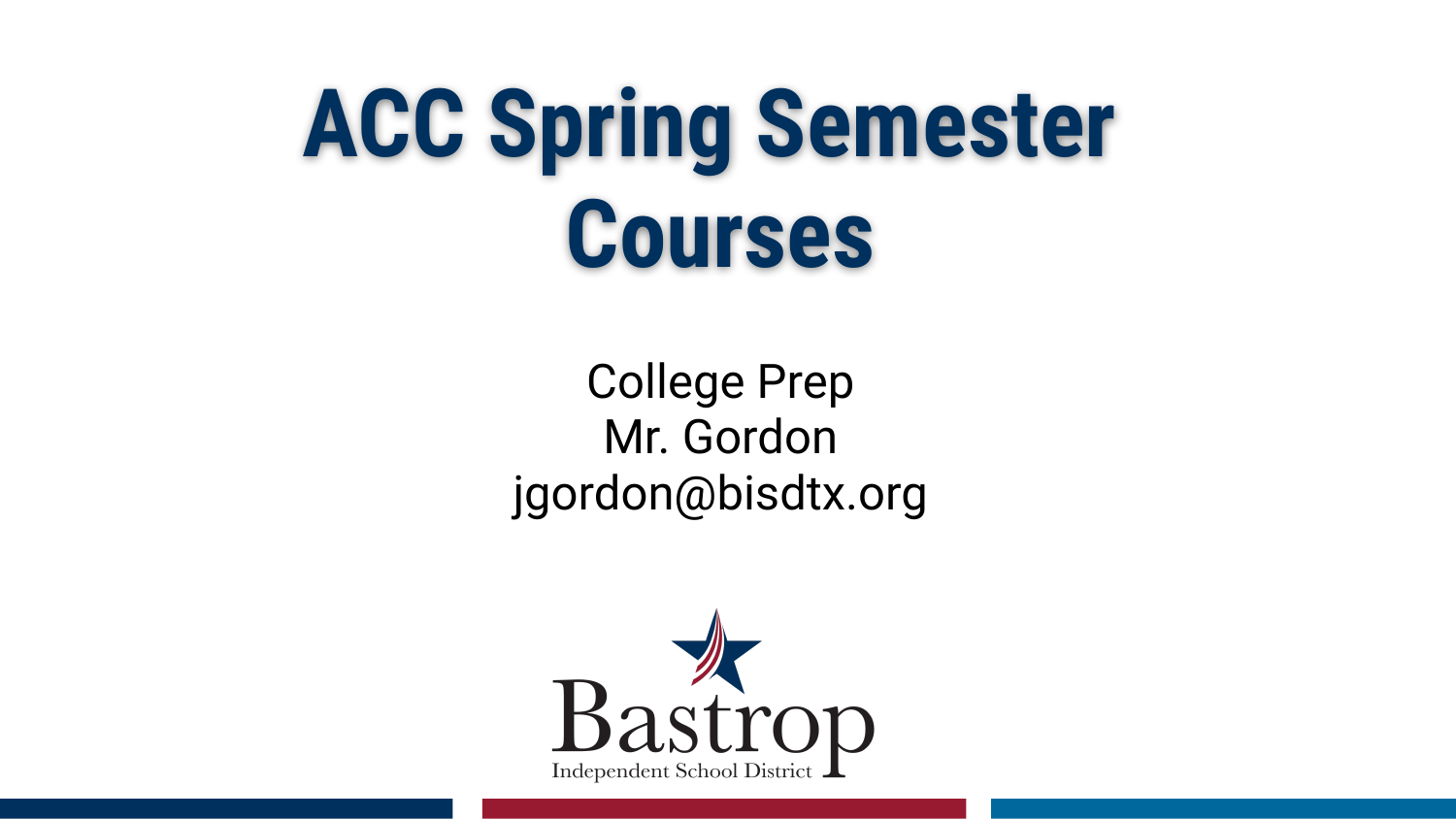

# ACC Spring Semester
Courses
College Prep
Mr. Gordon
jgordon@bisdtx.org